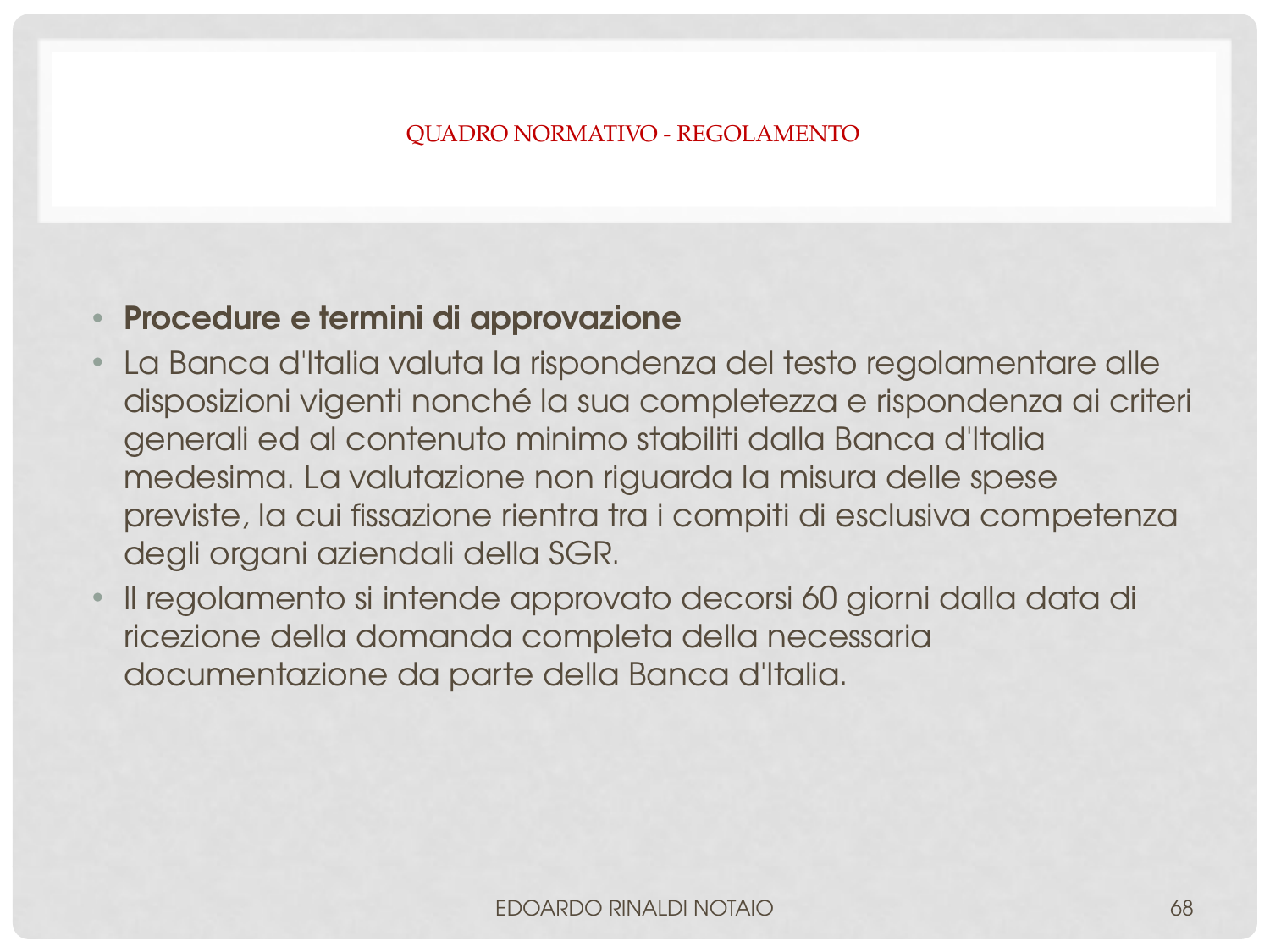

# QUADRO NORMATIVO - REGOLAMENTO

Procedure e termini di approvazione
La Banca d'Italia valuta la rispondenza del testo regolamentare alle disposizioni vigenti nonché la sua completezza e rispondenza ai criteri generali ed al contenuto minimo stabiliti dalla Banca d'Italia medesima. La valutazione non riguarda la misura delle spese previste, la cui fissazione rientra tra i compiti di esclusiva competenza degli organi aziendali della SGR.
Il regolamento si intende approvato decorsi 60 giorni dalla data di ricezione della domanda completa della necessaria documentazione da parte della Banca d'Italia.
EDOARDO RINALDI NOTAIO
68